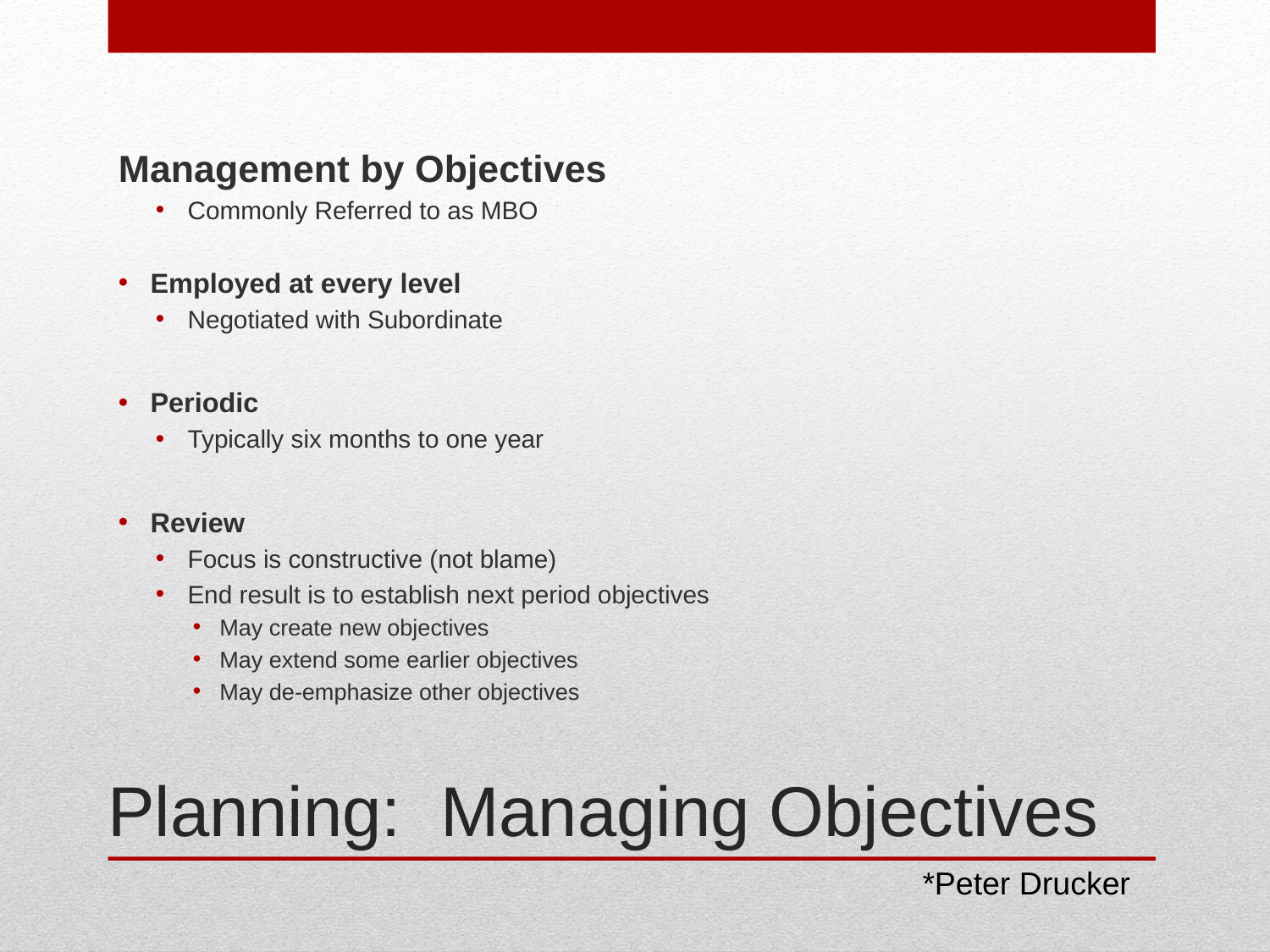

Management by Objectives
Commonly Referred to as MBO

Employed at every level
Negotiated with Subordinate

Periodic
Typically six months to one year

Review
Focus is constructive (not blame)
End result is to establish next period objectives
May create new objectives
May extend some earlier objectives
May de-emphasize other objectives
# Planning:  Managing Objectives
*Peter Drucker